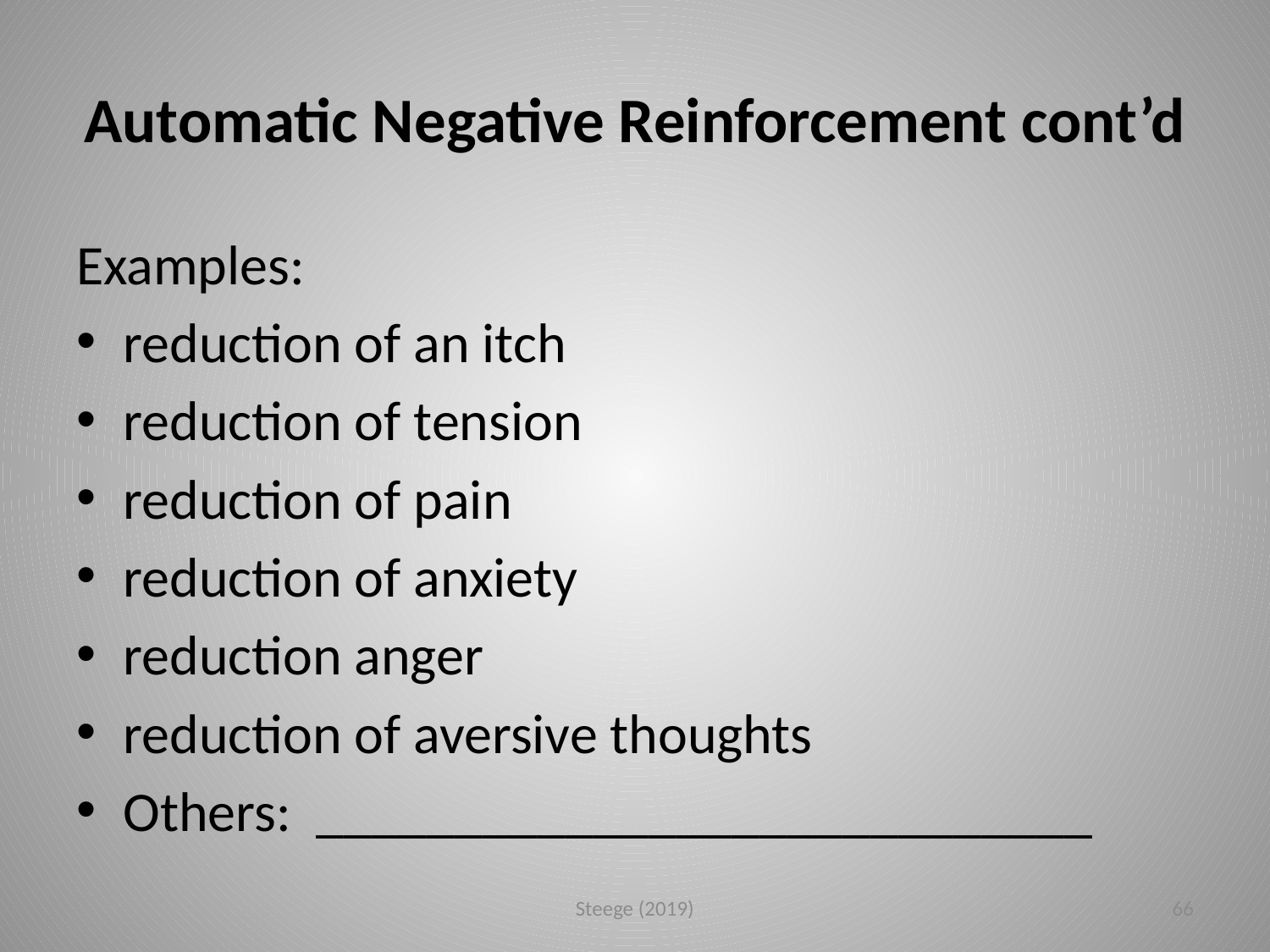

# Automatic Negative Reinforcement cont’d
Examples:
reduction of an itch
reduction of tension
reduction of pain
reduction of anxiety
reduction anger
reduction of aversive thoughts
Others:  ____________________________
Steege (2019)
66